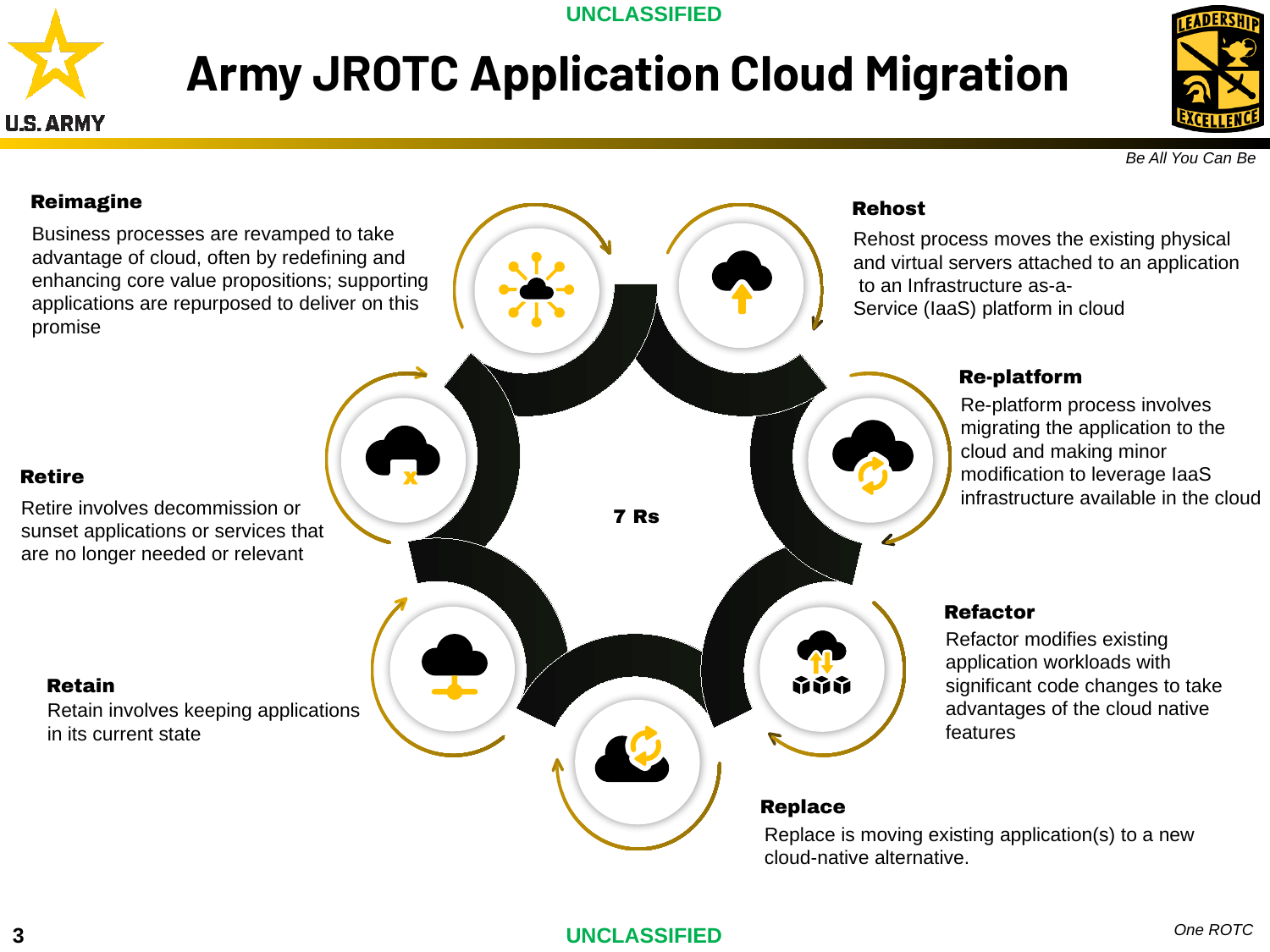

Army JROTC Application Cloud Migration
Reimagine
Rehost

Business processes are revamped to take advantage of cloud, often by redefining and enhancing core value propositions; supporting applications are repurposed to deliver on this promise
Rehost process moves the existing physical and virtual servers attached to an application to an Infrastructure as-a-Service (IaaS) platform in cloud

Re-platform
Re-platform process involves migrating the application to the cloud and making minor modification to leverage IaaS infrastructure available in the cloud

X
Retire
Retire involves decommission or sunset applications or services that are no longer needed or relevant
7 Rs
Refactor

Refactor modifies existing application workloads with significant code changes to take advantages of the cloud native features

Retain
Retain involves keeping applications in its current state

Replace
Replace is moving existing application(s) to a new cloud-native alternative.